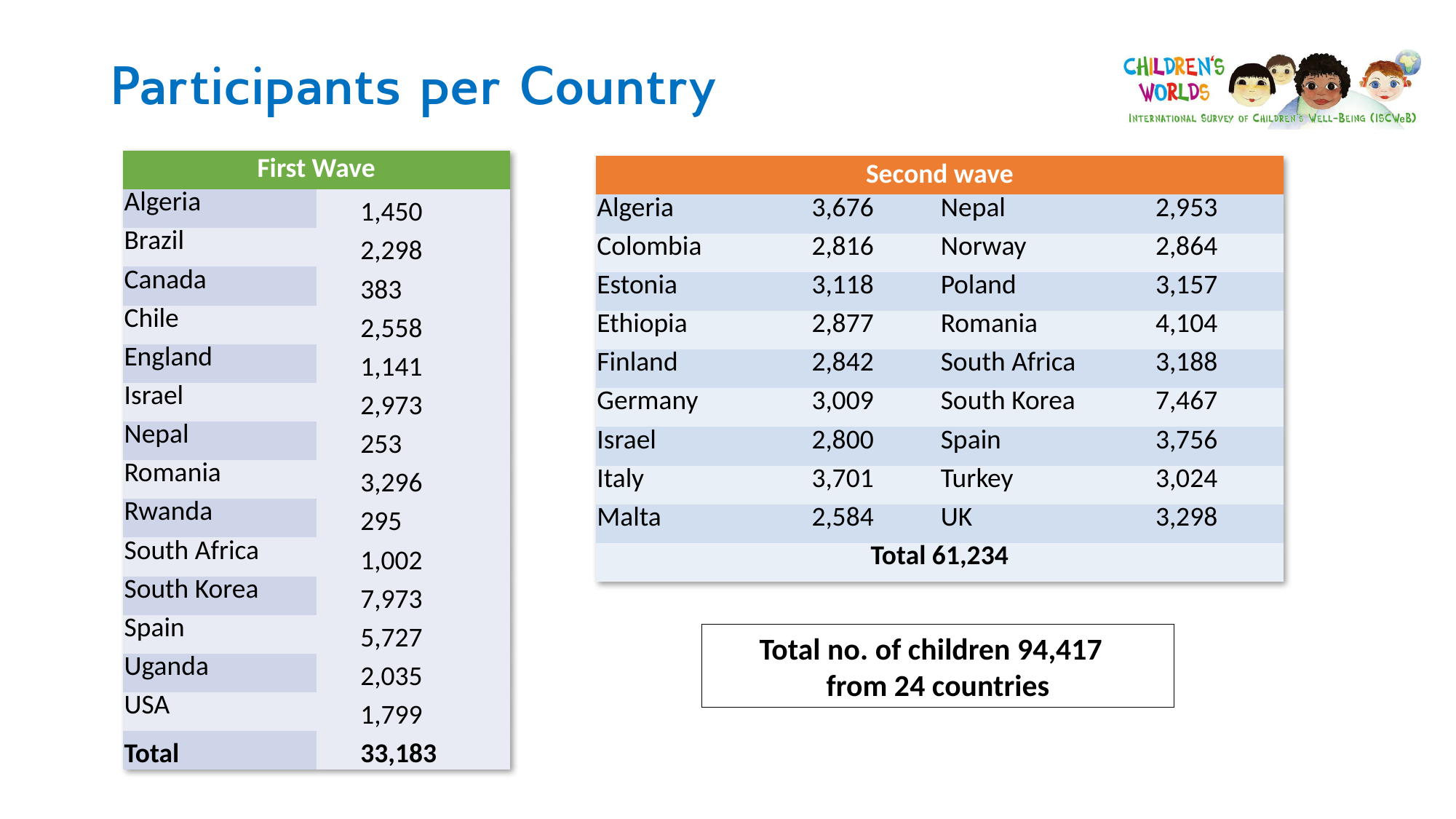

# Participants per Country
| First Wave |  |
| --- | --- |
| Algeria | 1,450 |
| Brazil | 2,298 |
| Canada | 383 |
| Chile | 2,558 |
| England | 1,141 |
| Israel | 2,973 |
| Nepal | 253 |
| Romania | 3,296 |
| Rwanda | 295 |
| South Africa | 1,002 |
| South Korea | 7,973 |
| Spain | 5,727 |
| Uganda | 2,035 |
| USA | 1,799 |
| Total | 33,183 |
| Second wave |  |  |  |
| --- | --- | --- | --- |
| Algeria | 3,676 | Nepal | 2,953 |
| Colombia | 2,816 | Norway | 2,864 |
| Estonia | 3,118 | Poland | 3,157 |
| Ethiopia | 2,877 | Romania | 4,104 |
| Finland | 2,842 | South Africa | 3,188 |
| Germany | 3,009 | South Korea | 7,467 |
| Israel | 2,800 | Spain | 3,756 |
| Italy | 3,701 | Turkey | 3,024 |
| Malta | 2,584 | UK | 3,298 |
| Total 61,234 |  |  |  |
Total no. of children 94,417
from 24 countries